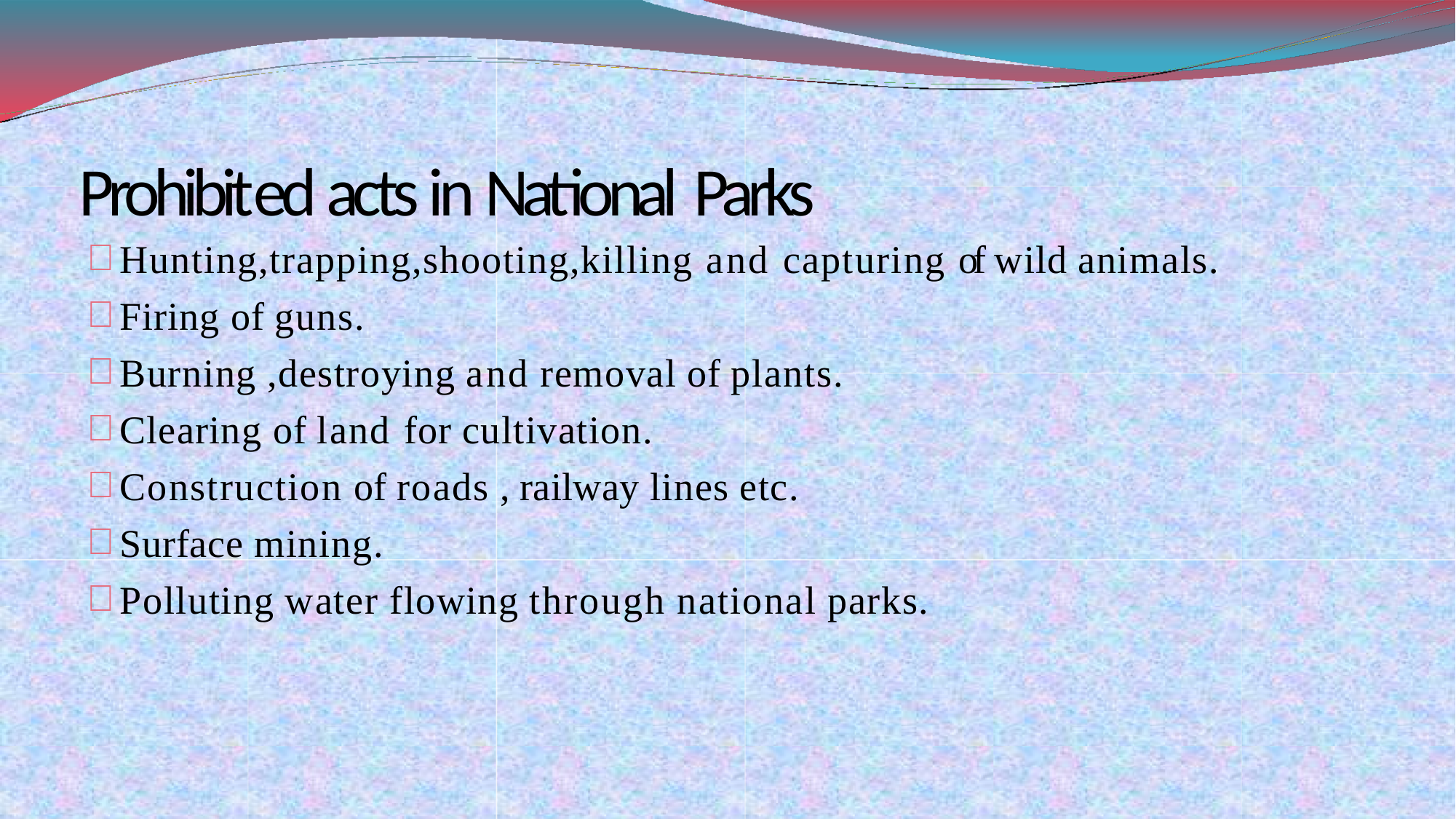

# Prohibited acts in National Parks
Hunting,trapping,shooting,killing and capturing of  wild animals.
Firing of guns.
Burning ,destroying and removal of plants.
Clearing of land for cultivation.
Construction of roads , railway lines etc.
Surface mining.
Polluting water flowing through national parks.